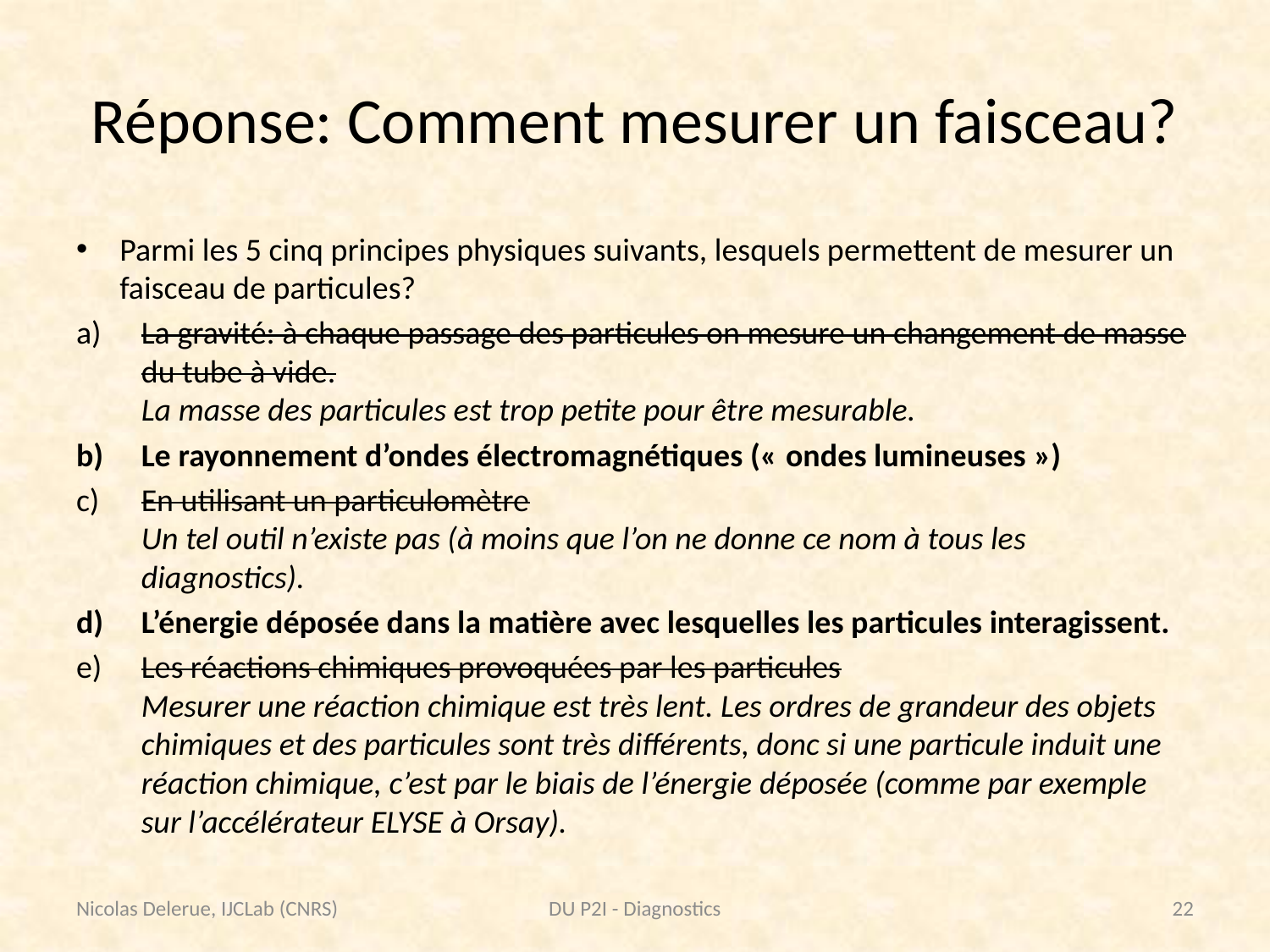

# Réponse: Comment mesurer un faisceau?
Parmi les 5 cinq principes physiques suivants, lesquels permettent de mesurer un faisceau de particules?
La gravité: à chaque passage des particules on mesure un changement de masse du tube à vide.
La masse des particules est trop petite pour être mesurable.
Le rayonnement d’ondes électromagnétiques (« ondes lumineuses »)
En utilisant un particulomètre
Un tel outil n’existe pas (à moins que l’on ne donne ce nom à tous les diagnostics).
L’énergie déposée dans la matière avec lesquelles les particules interagissent.
Les réactions chimiques provoquées par les particules
Mesurer une réaction chimique est très lent. Les ordres de grandeur des objets chimiques et des particules sont très différents, donc si une particule induit une réaction chimique, c’est par le biais de l’énergie déposée (comme par exemple sur l’accélérateur ELYSE à Orsay).
Nicolas Delerue, IJCLab (CNRS)
DU P2I - Diagnostics
22